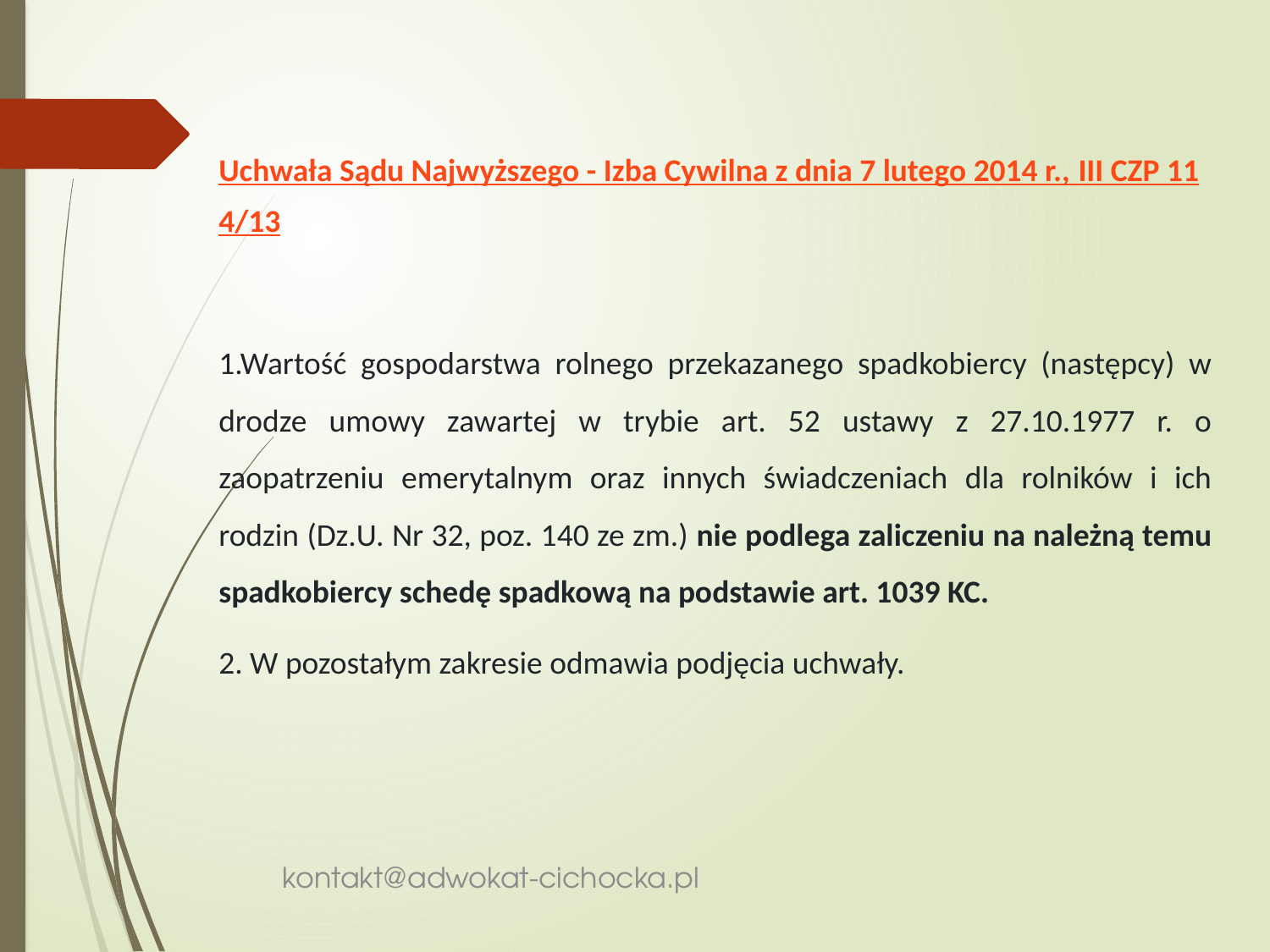

Uchwała Sądu Najwyższego - Izba Cywilna z dnia 7 lutego 2014 r., III CZP 114/13

1.Wartość gospodarstwa rolnego przekazanego spadkobiercy (następcy) w drodze umowy zawartej w trybie art. 52 ustawy z 27.10.1977 r. o zaopatrzeniu emerytalnym oraz innych świadczeniach dla rolników i ich rodzin (Dz.U. Nr 32, poz. 140 ze zm.) nie podlega zaliczeniu na należną temu spadkobiercy schedę spadkową na podstawie art. 1039 KC.
2. W pozostałym zakresie odmawia podjęcia uchwały.

kontakt@adwokat-cichocka.pl